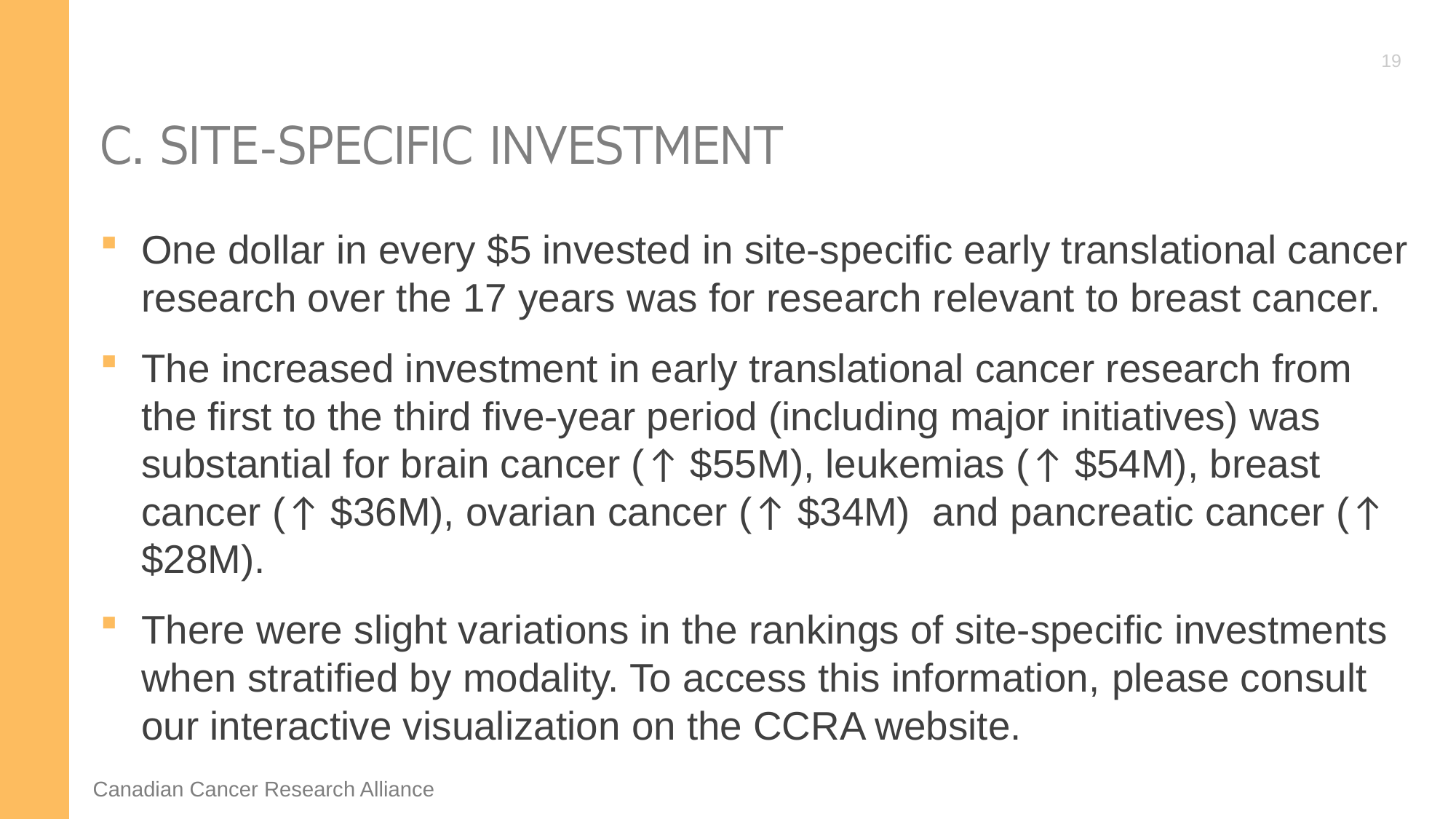

19
# C. Site-specific Investment
One dollar in every $5 invested in site-specific early translational cancer research over the 17 years was for research relevant to breast cancer.
The increased investment in early translational cancer research from the first to the third five-year period (including major initiatives) was substantial for brain cancer (↑ $55M), leukemias (↑ $54M), breast cancer (↑ $36M), ovarian cancer (↑ $34M)  and pancreatic cancer (↑ $28M).
There were slight variations in the rankings of site-specific investments when stratified by modality. To access this information, please consult our interactive visualization on the CCRA website.

19